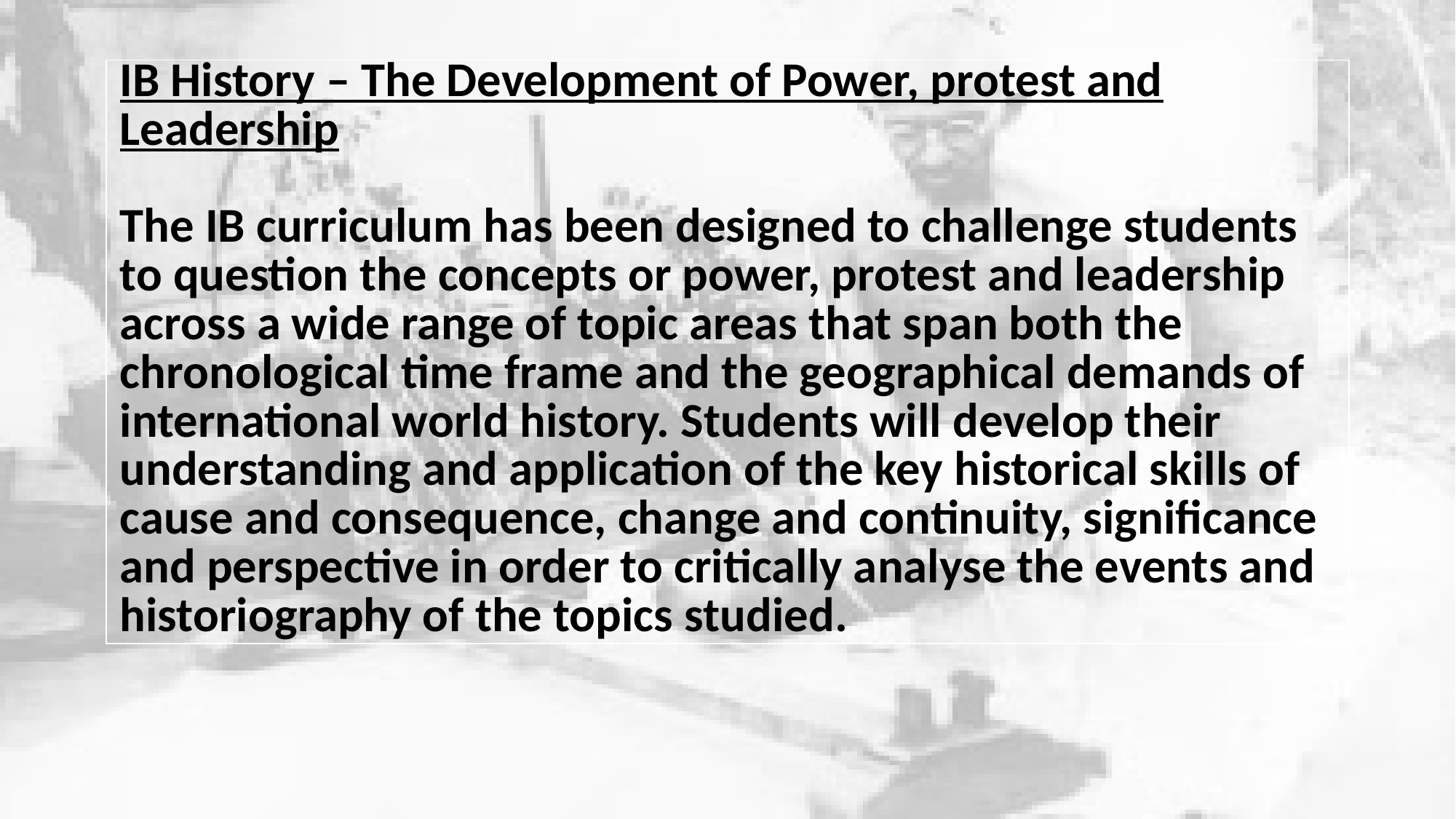

| IB History – The Development of Power, protest and Leadership   The IB curriculum has been designed to challenge students to question the concepts or power, protest and leadership across a wide range of topic areas that span both the chronological time frame and the geographical demands of international world history. Students will develop their understanding and application of the key historical skills of cause and consequence, change and continuity, significance and perspective in order to critically analyse the events and historiography of the topics studied. |
| --- |